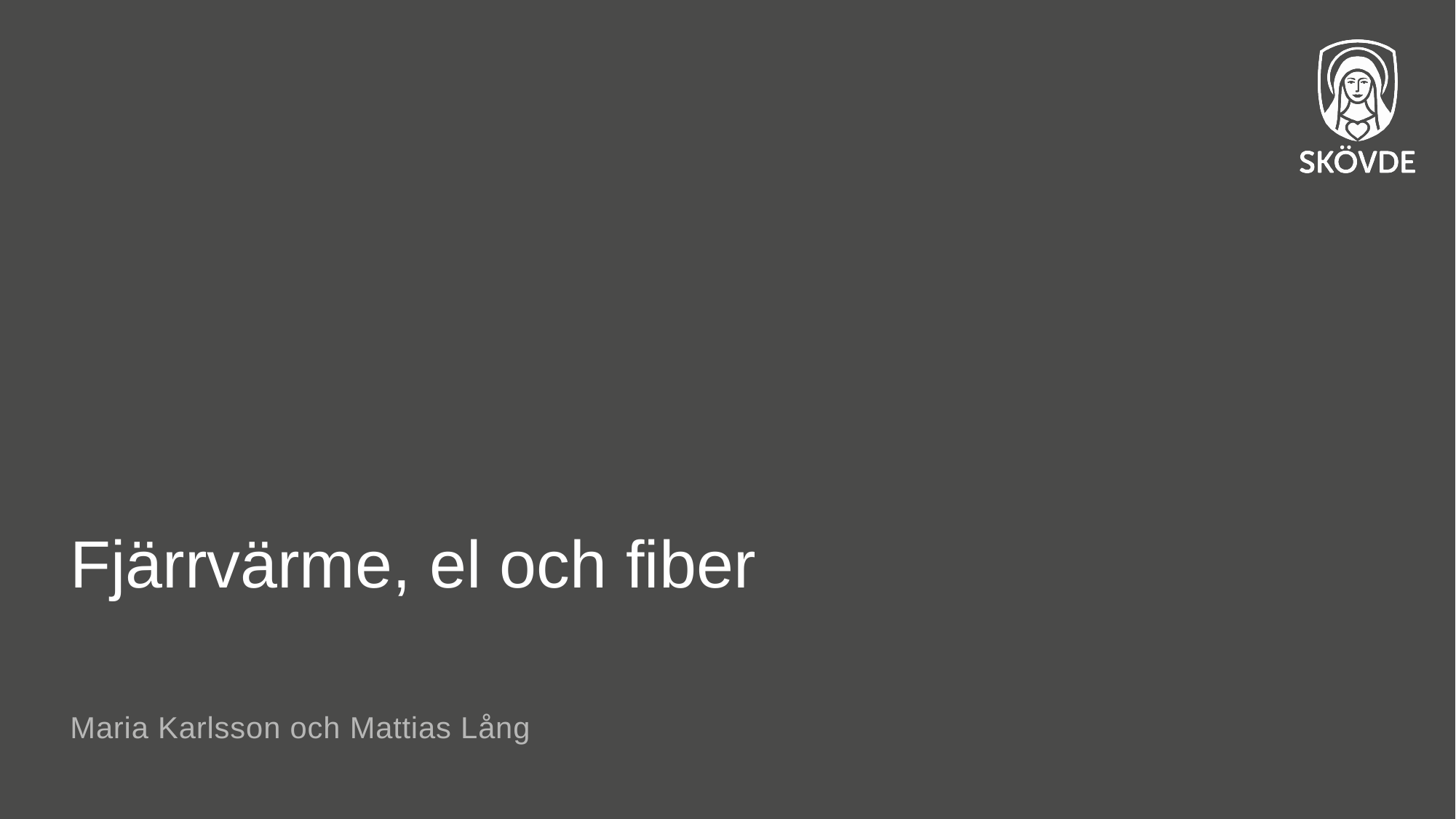

# Fjärrvärme, el och fiber
Maria Karlsson och Mattias Lång